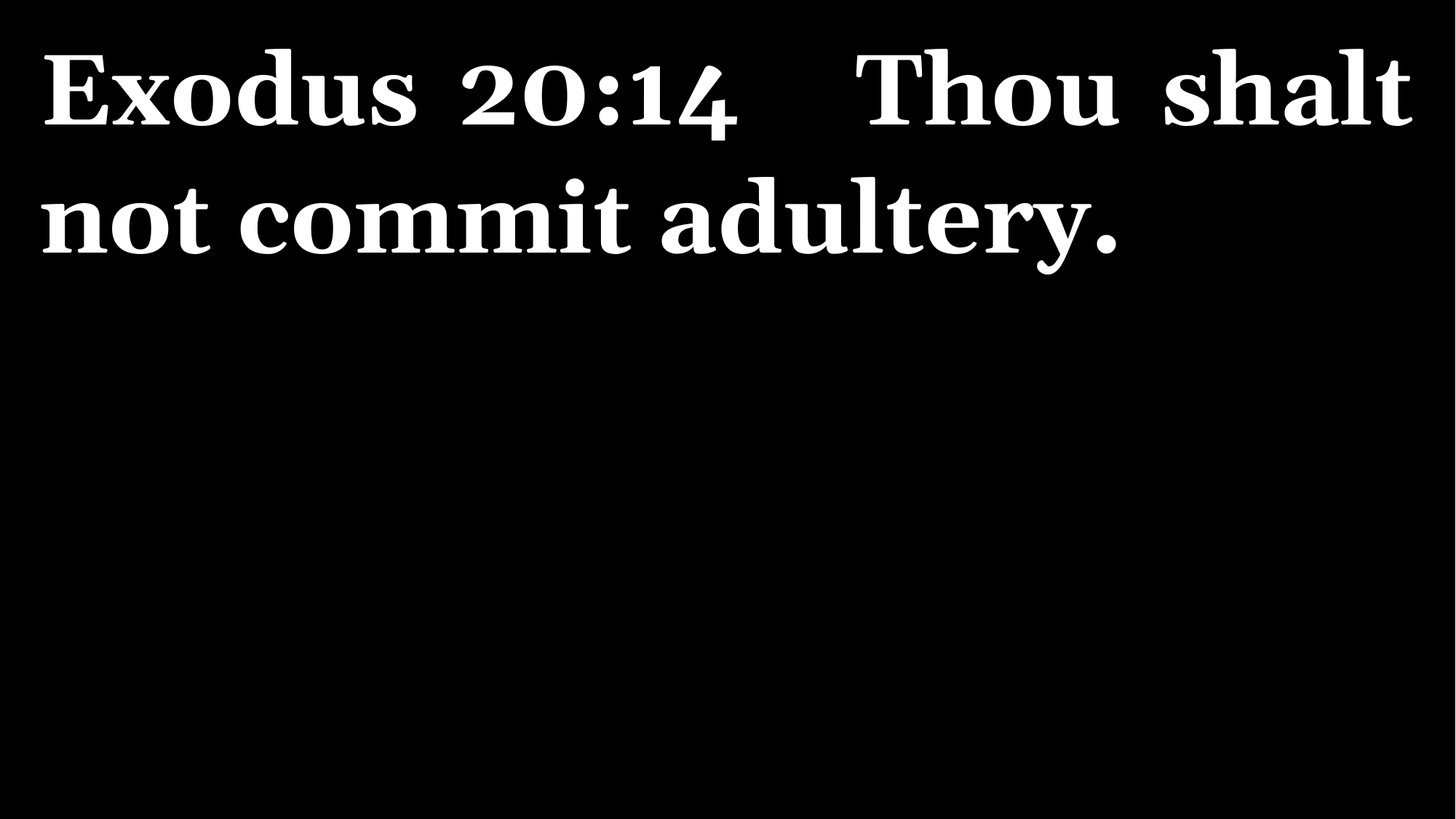

Exodus 20:14   Thou shalt not commit adultery.